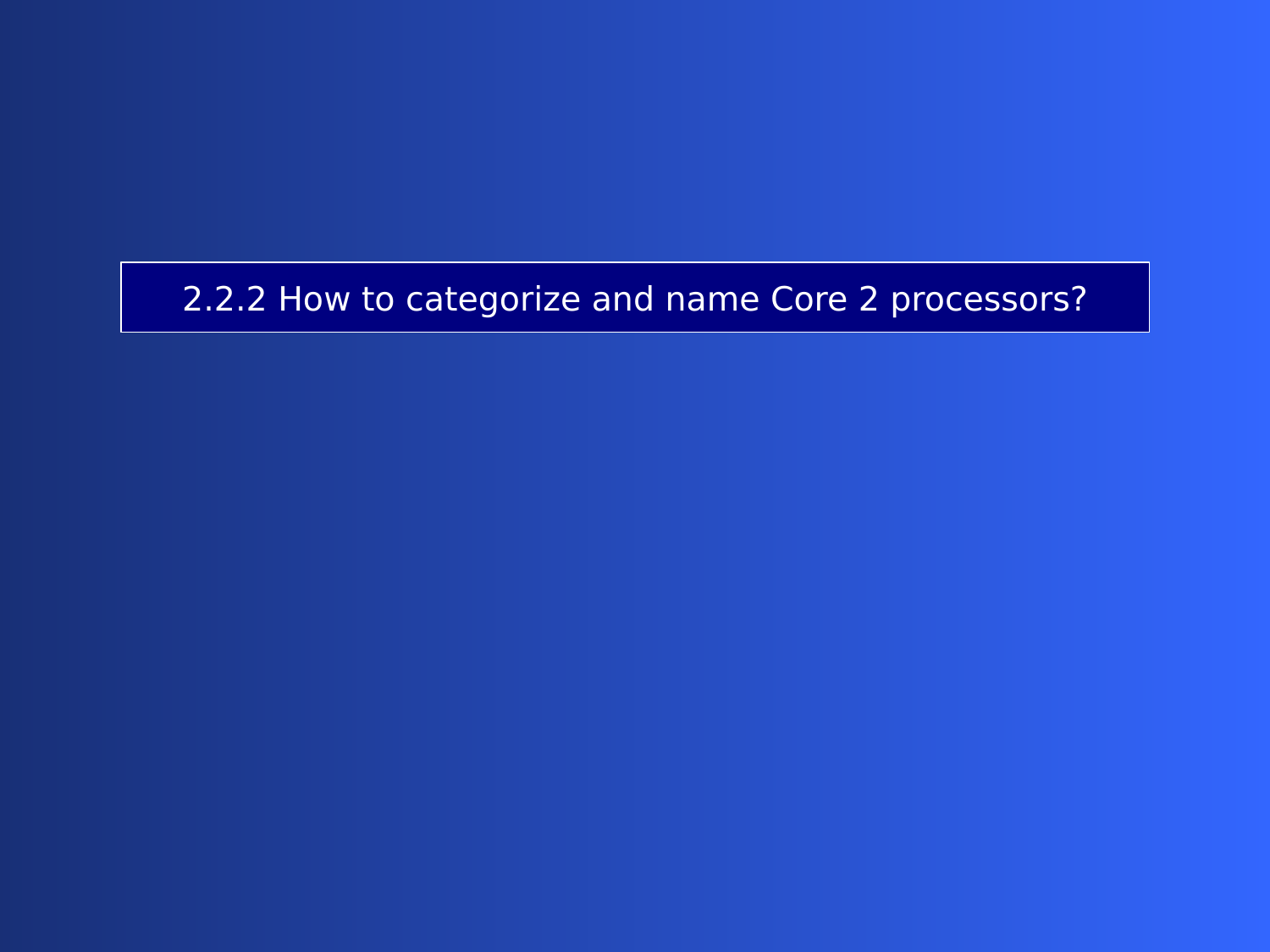

2.2.2 How to categorize and name Core 2 processors?